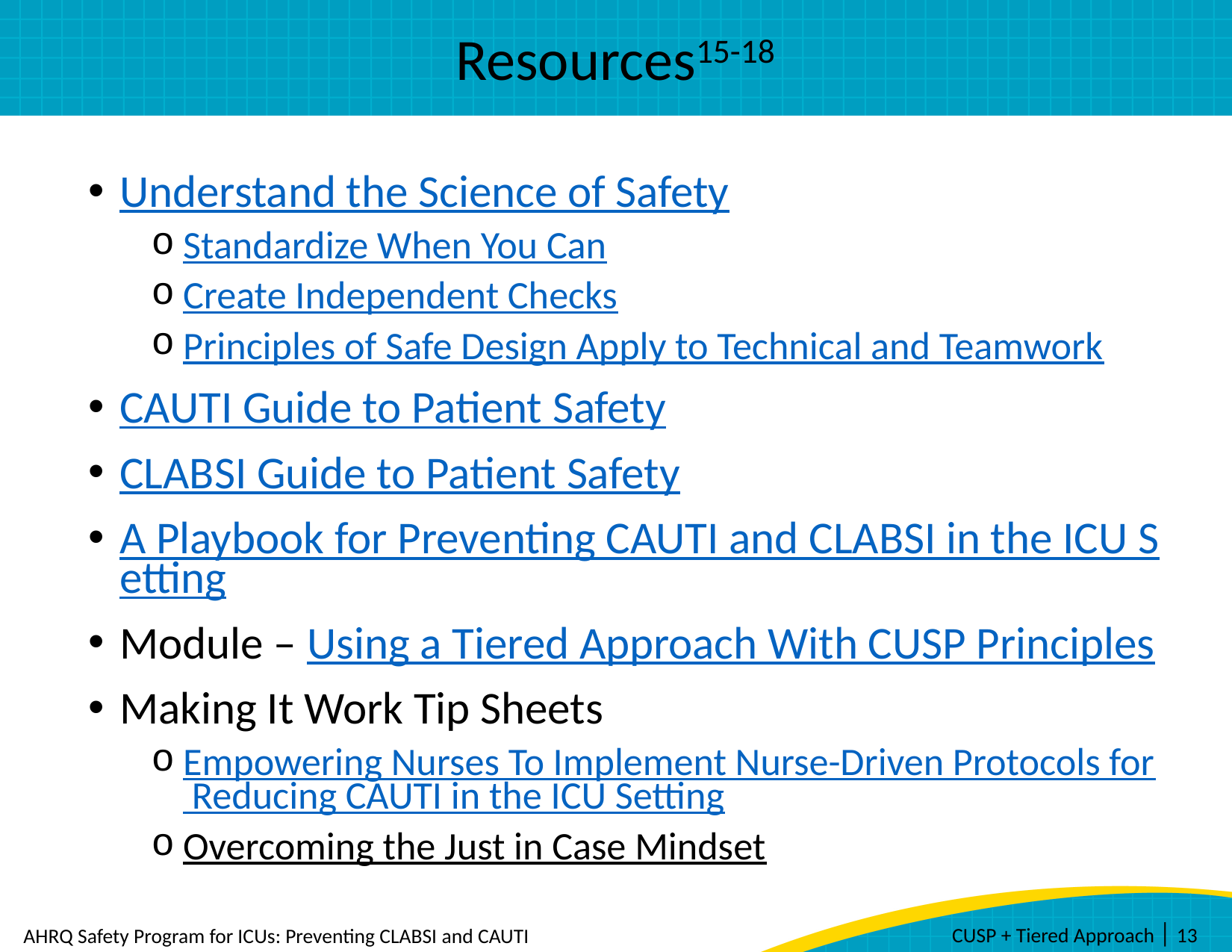

# Resources15-18
Understand the Science of Safety
Standardize When You Can
Create Independent Checks
Principles of Safe Design Apply to Technical and Teamwork
CAUTI Guide to Patient Safety
CLABSI Guide to Patient Safety
A Playbook for Preventing CAUTI and CLABSI in the ICU Setting
Module – Using a Tiered Approach With CUSP Principles
Making It Work Tip Sheets
Empowering Nurses To Implement Nurse-Driven Protocols for Reducing CAUTI in the ICU Setting
Overcoming the Just in Case Mindset

 CUSP + Tiered Approach ׀ 13
AHRQ Safety Program for ICUs: Preventing CLABSI and CAUTI